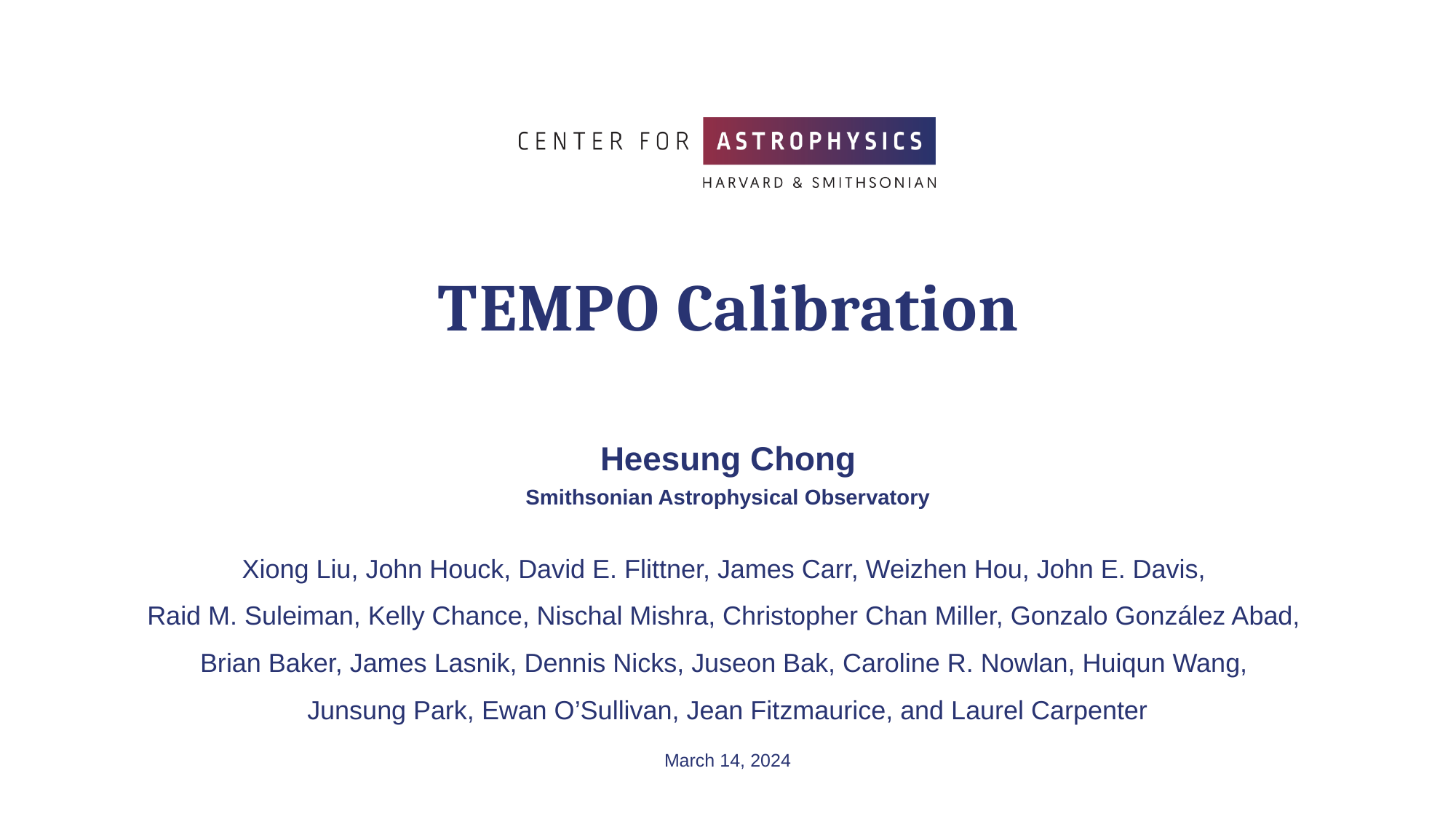

# TEMPO Calibration
Heesung Chong
Smithsonian Astrophysical Observatory
Xiong Liu, John Houck, David E. Flittner, James Carr, Weizhen Hou, John E. Davis,
Raid M. Suleiman, Kelly Chance, Nischal Mishra, Christopher Chan Miller, Gonzalo González Abad,
Brian Baker, James Lasnik, Dennis Nicks, Juseon Bak, Caroline R. Nowlan, Huiqun Wang,
Junsung Park, Ewan O’Sullivan, Jean Fitzmaurice, and Laurel Carpenter
March 14, 2024